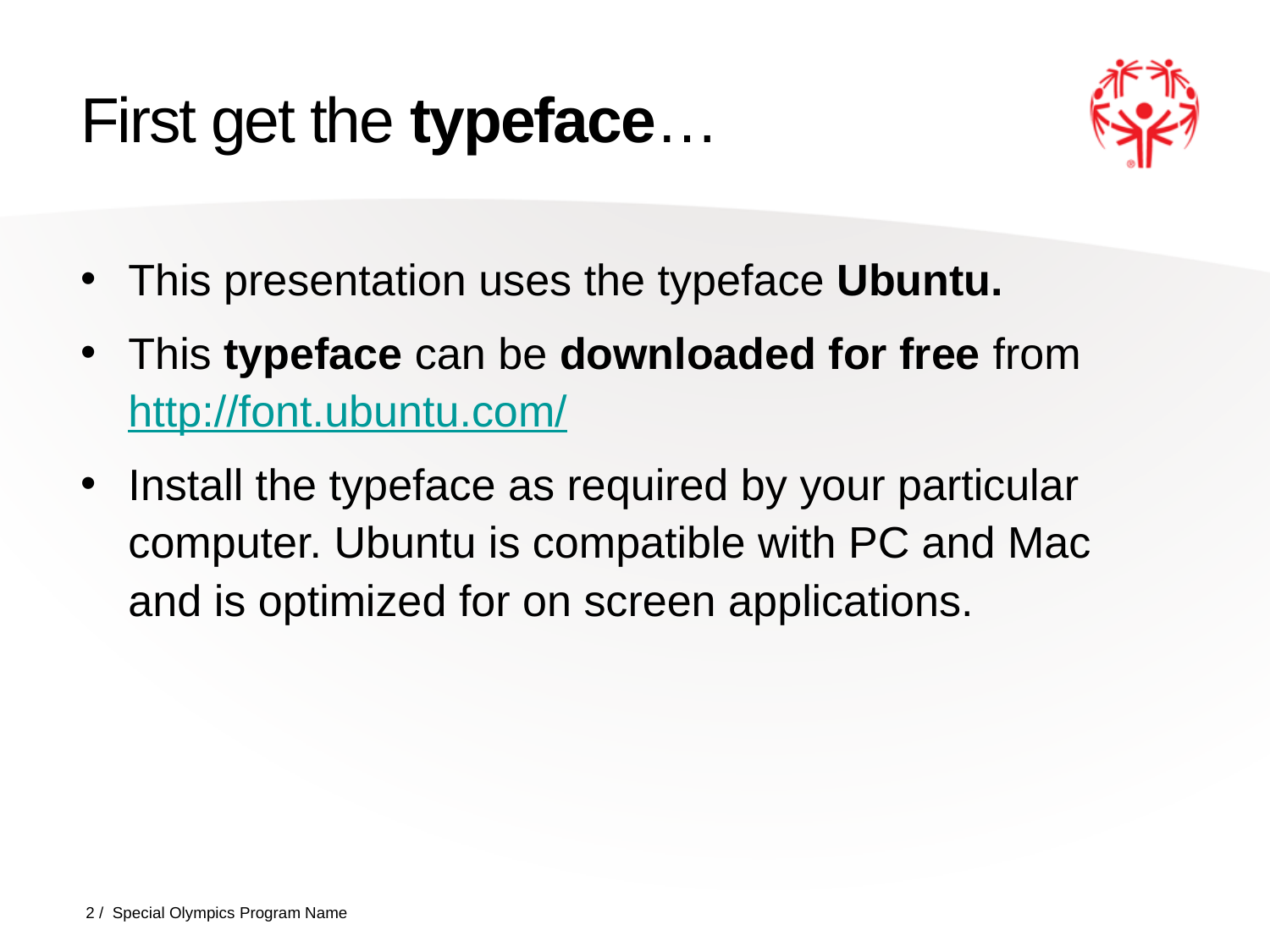

# First get the typeface…
This presentation uses the typeface Ubuntu.
This typeface can be downloaded for free from http://font.ubuntu.com/
Install the typeface as required by your particular computer. Ubuntu is compatible with PC and Mac and is optimized for on screen applications.
2 /  Special Olympics Program Name